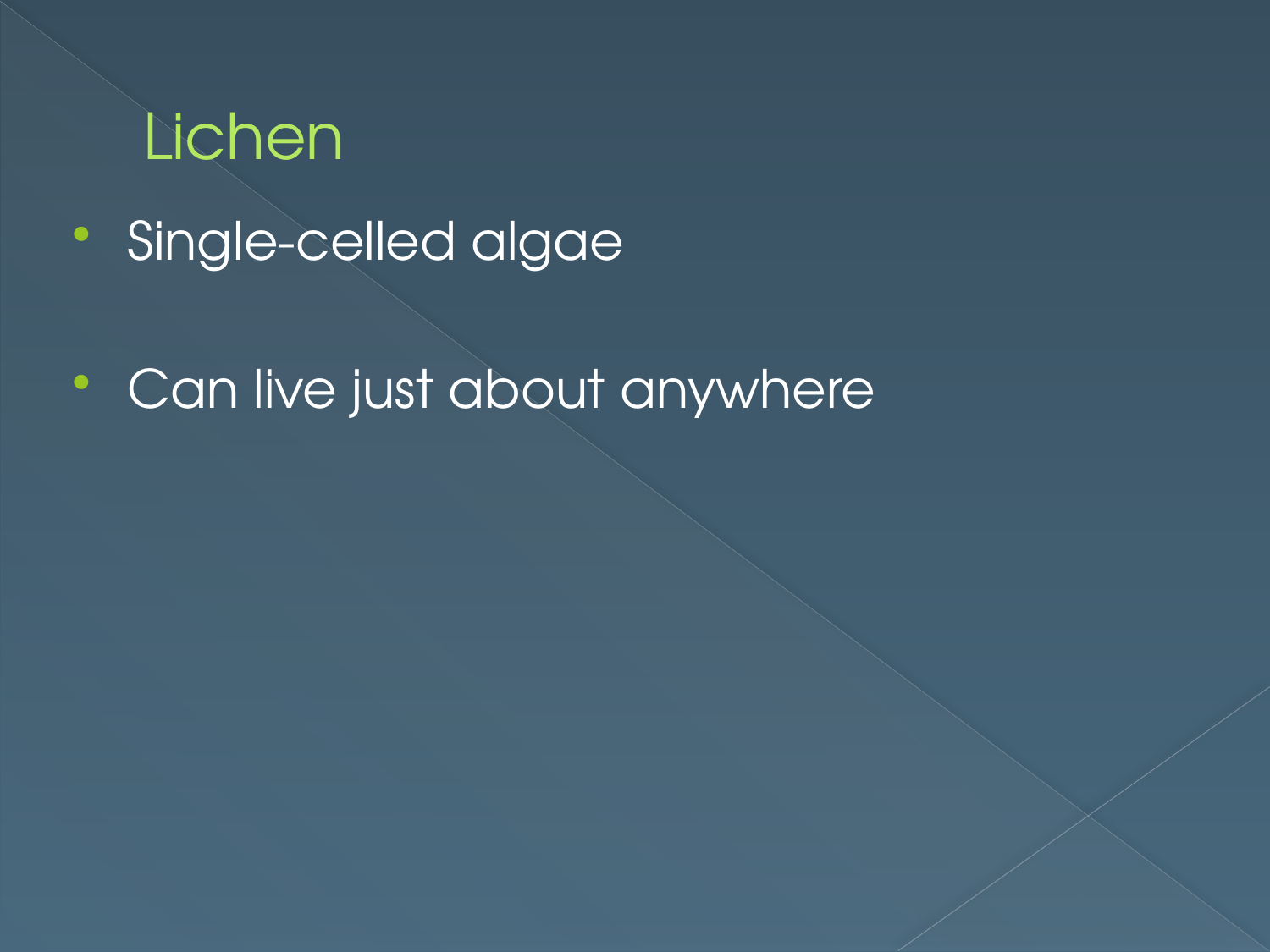

# Lichen
Single-celled algae

Can live just about anywhere